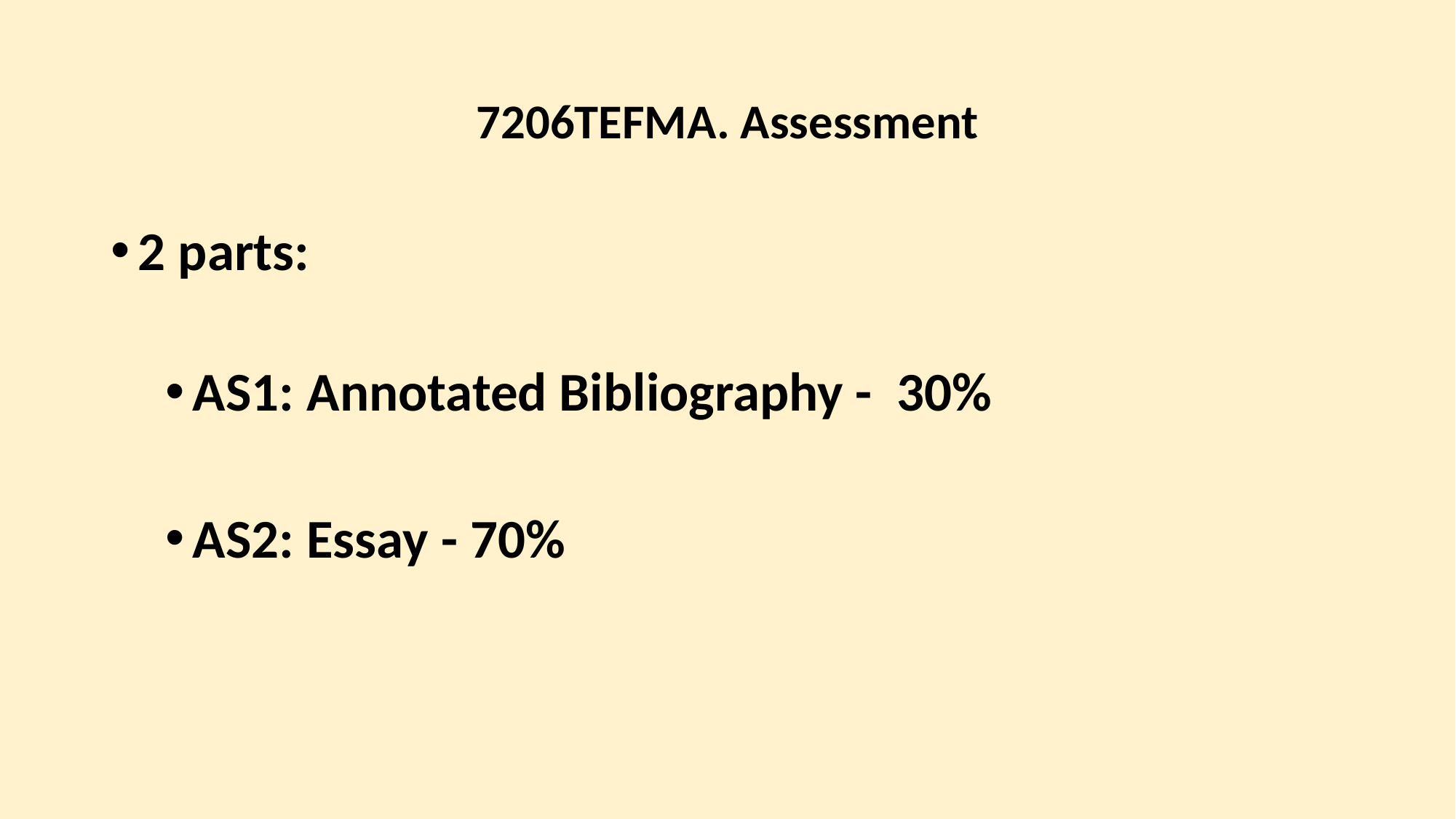

# 7206TEFMA. Assessment
2 parts:

AS1: Annotated Bibliography -  30%

AS2: Essay - 70%